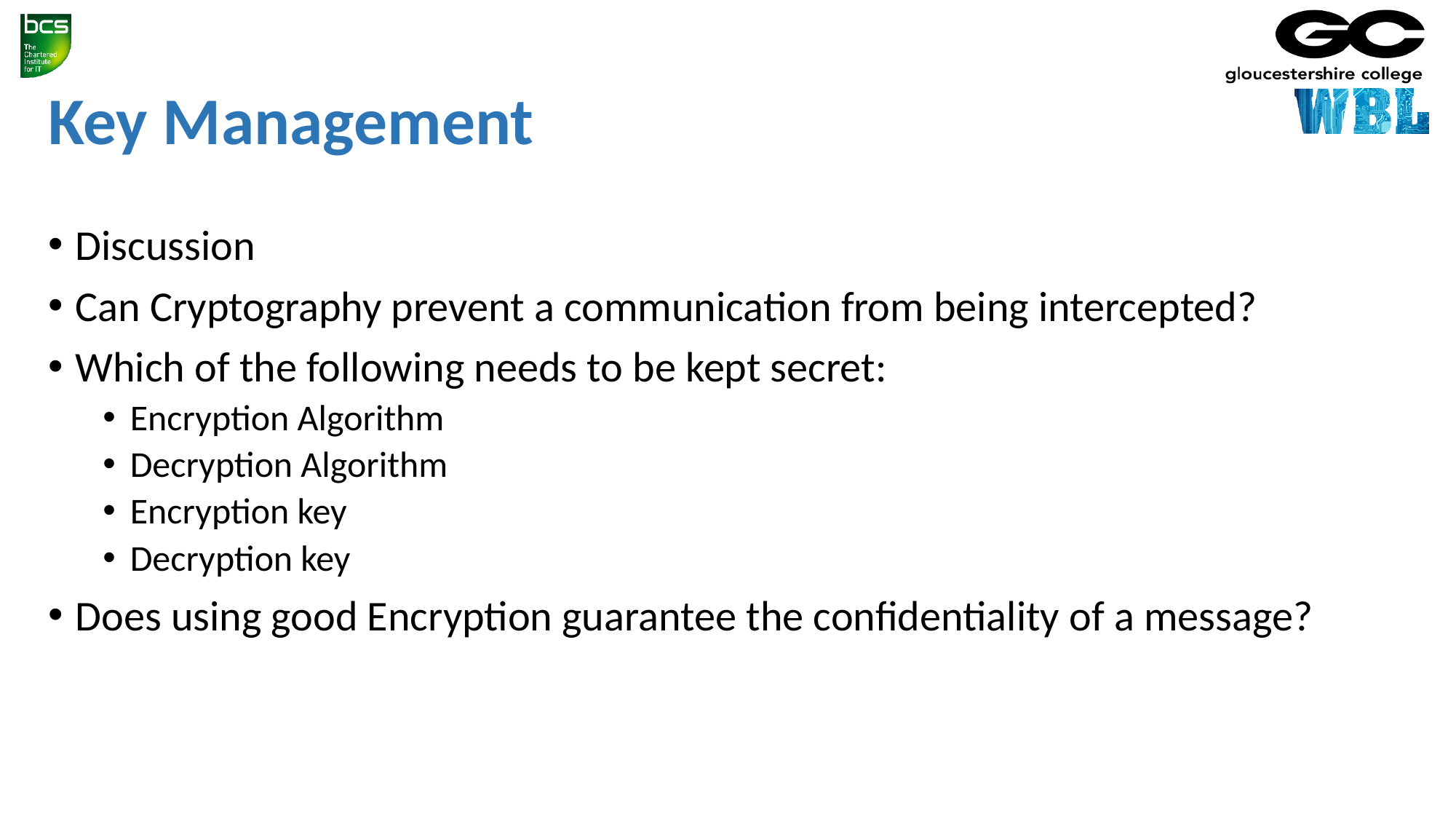

# Key Management
Discussion
Can Cryptography prevent a communication from being intercepted?
Which of the following needs to be kept secret:
Encryption Algorithm
Decryption Algorithm
Encryption key
Decryption key
Does using good Encryption guarantee the confidentiality of a message?